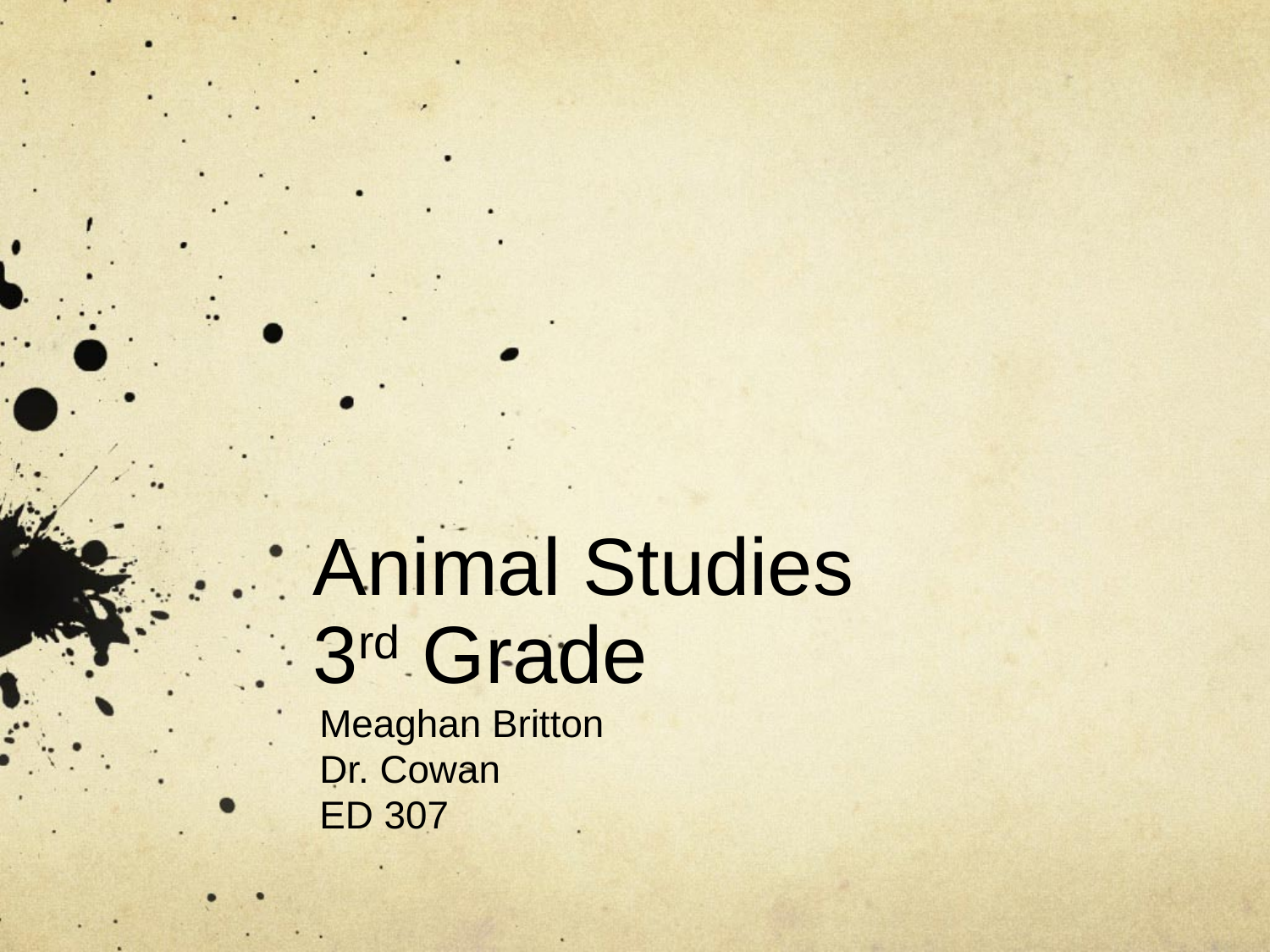

# Animal Studies 3rd Grade
Meaghan Britton
Dr. Cowan
ED 307